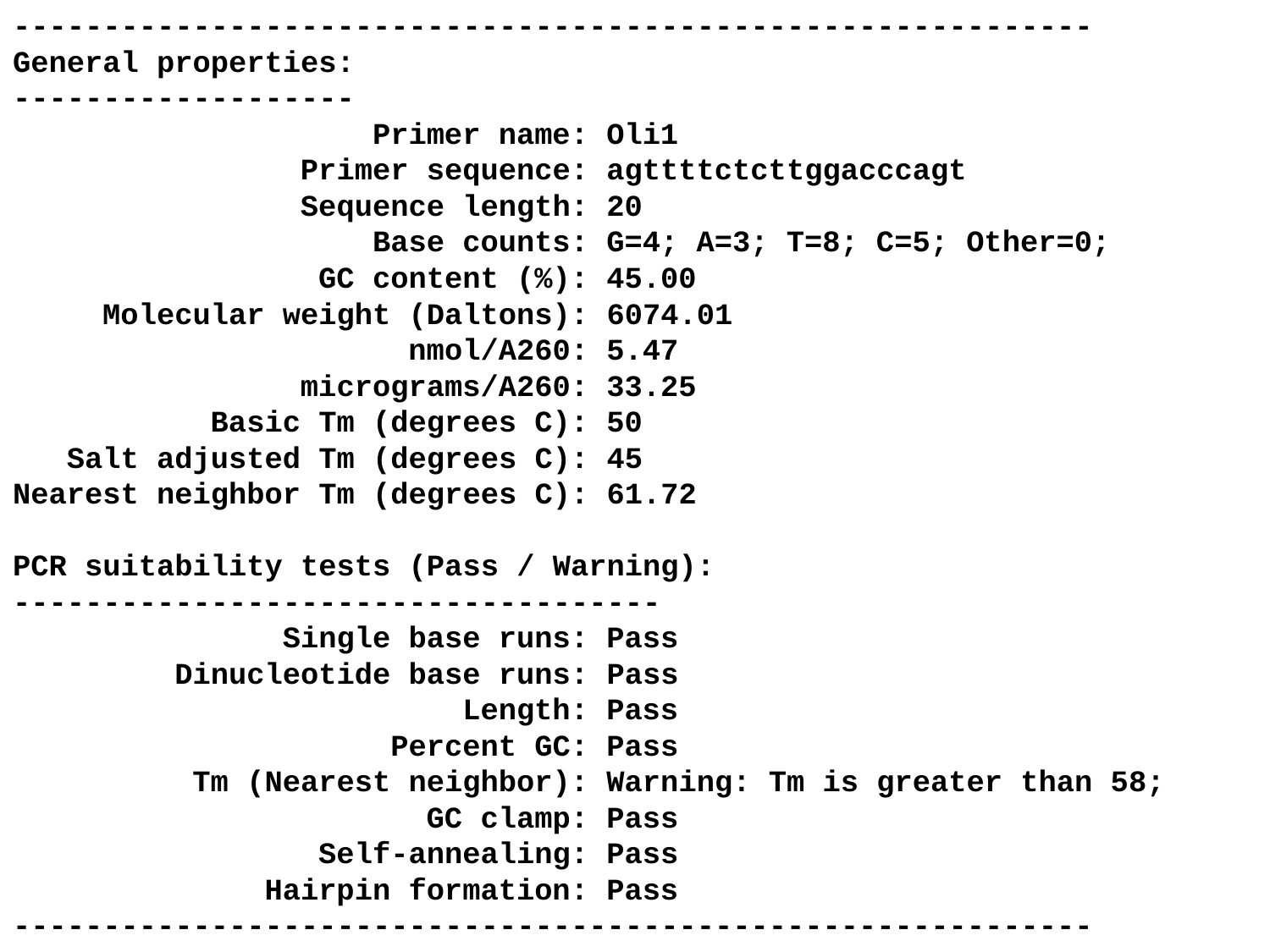

------------------------------------------------------------
General properties:
-------------------
                    Primer name: Oli1
                Primer sequence: agttttctcttggacccagt
                Sequence length: 20
                    Base counts: G=4; A=3; T=8; C=5; Other=0;
                 GC content (%): 45.00
     Molecular weight (Daltons): 6074.01
                      nmol/A260: 5.47
                micrograms/A260: 33.25
           Basic Tm (degrees C): 50
   Salt adjusted Tm (degrees C): 45
Nearest neighbor Tm (degrees C): 61.72

PCR suitability tests (Pass / Warning):
------------------------------------
               Single base runs: Pass
         Dinucleotide base runs: Pass
                         Length: Pass
                     Percent GC: Pass
          Tm (Nearest neighbor): Warning: Tm is greater than 58;
                       GC clamp: Pass
                 Self-annealing: Pass
              Hairpin formation: Pass
------------------------------------------------------------

aminoácidos
163